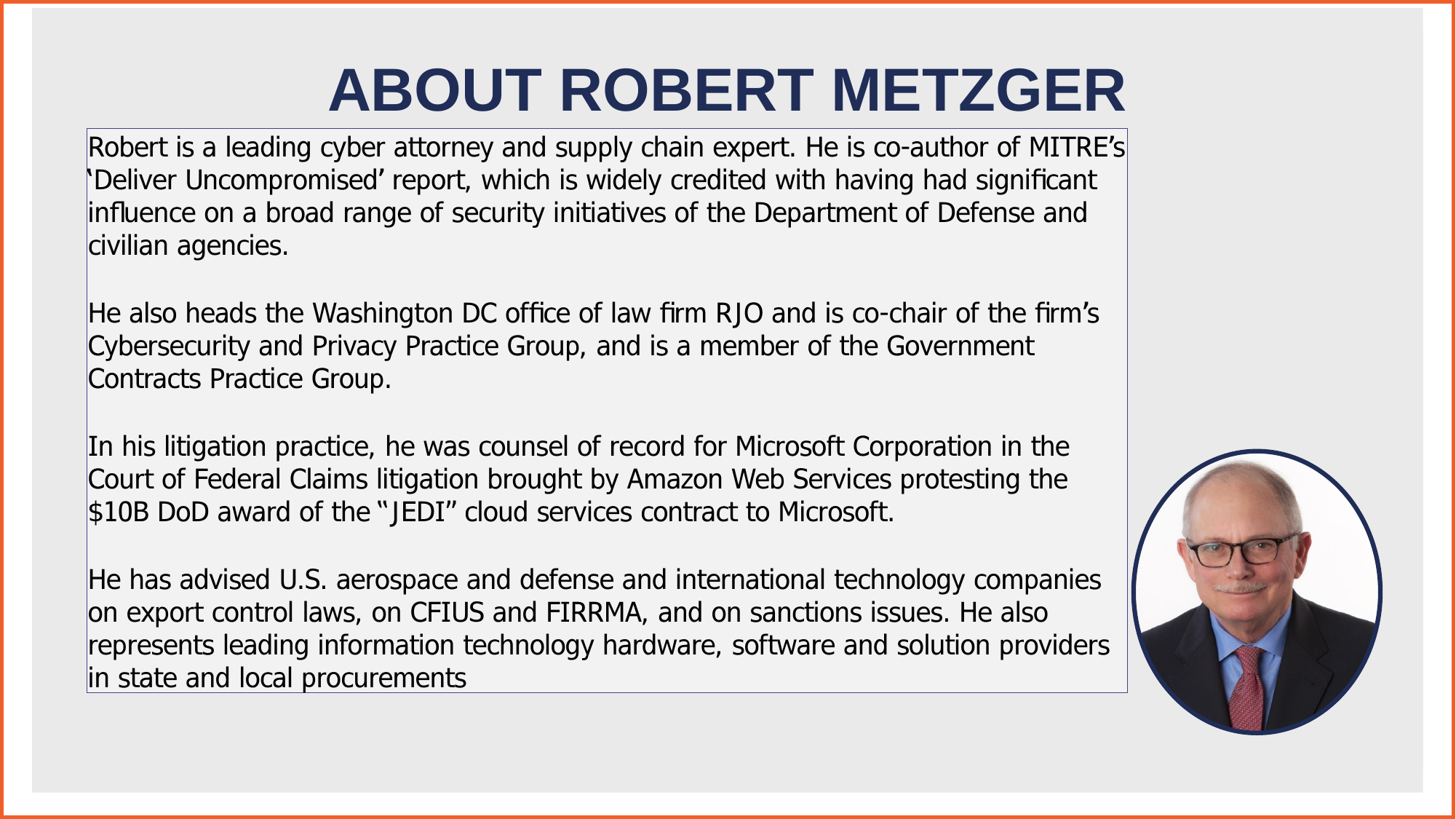

About Robert Metzger
Robert is a leading cyber attorney and supply chain expert. He is co-author of MITRE’s ‘Deliver Uncompromised’ report, which is widely credited with having had significant influence on a broad range of security initiatives of the Department of Defense and civilian agencies.

He also heads the Washington DC office of law firm RJO and is co-chair of the firm’s Cybersecurity and Privacy Practice Group, and is a member of the Government Contracts Practice Group.

In his litigation practice, he was counsel of record for Microsoft Corporation in the Court of Federal Claims litigation brought by Amazon Web Services protesting the $10B DoD award of the “JEDI” cloud services contract to Microsoft.

He has advised U.S. aerospace and defense and international technology companies on export control laws, on CFIUS and FIRRMA, and on sanctions issues. He also represents leading information technology hardware, software and solution providers in state and local procurements

-6-